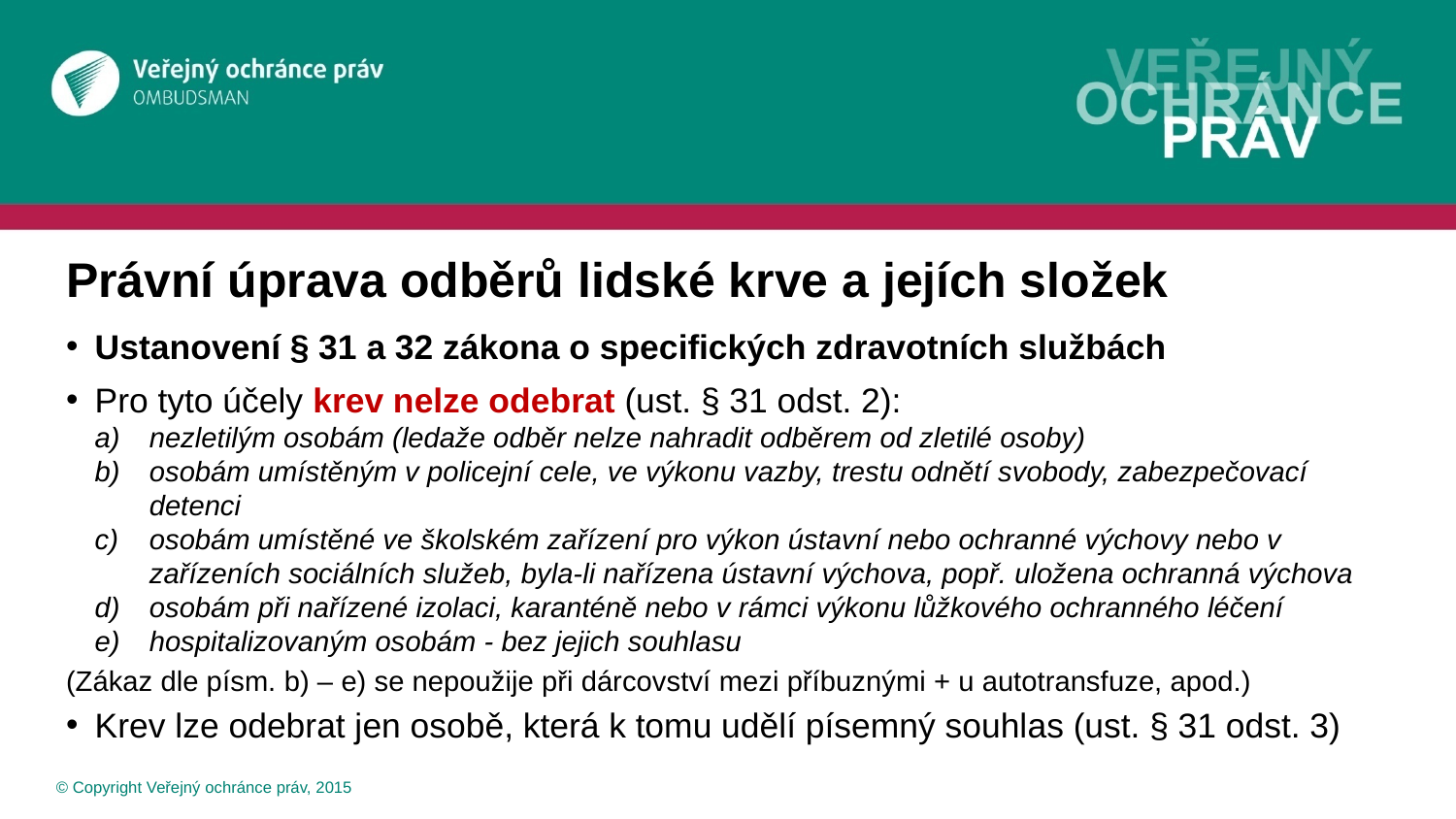

# Právní úprava odběrů lidské krve a jejích složek
Ustanovení § 31 a 32 zákona o specifických zdravotních službách
Pro tyto účely krev nelze odebrat (ust. § 31 odst. 2):
nezletilým osobám (ledaže odběr nelze nahradit odběrem od zletilé osoby)
osobám umístěným v policejní cele, ve výkonu vazby, trestu odnětí svobody, zabezpečovací detenci
osobám umístěné ve školském zařízení pro výkon ústavní nebo ochranné výchovy nebo v zařízeních sociálních služeb, byla-li nařízena ústavní výchova, popř. uložena ochranná výchova
osobám při nařízené izolaci, karanténě nebo v rámci výkonu lůžkového ochranného léčení
hospitalizovaným osobám - bez jejich souhlasu
(Zákaz dle písm. b) – e) se nepoužije při dárcovství mezi příbuznými + u autotransfuze, apod.)
Krev lze odebrat jen osobě, která k tomu udělí písemný souhlas (ust. § 31 odst. 3)
 © Copyright Veřejný ochránce práv, 2015